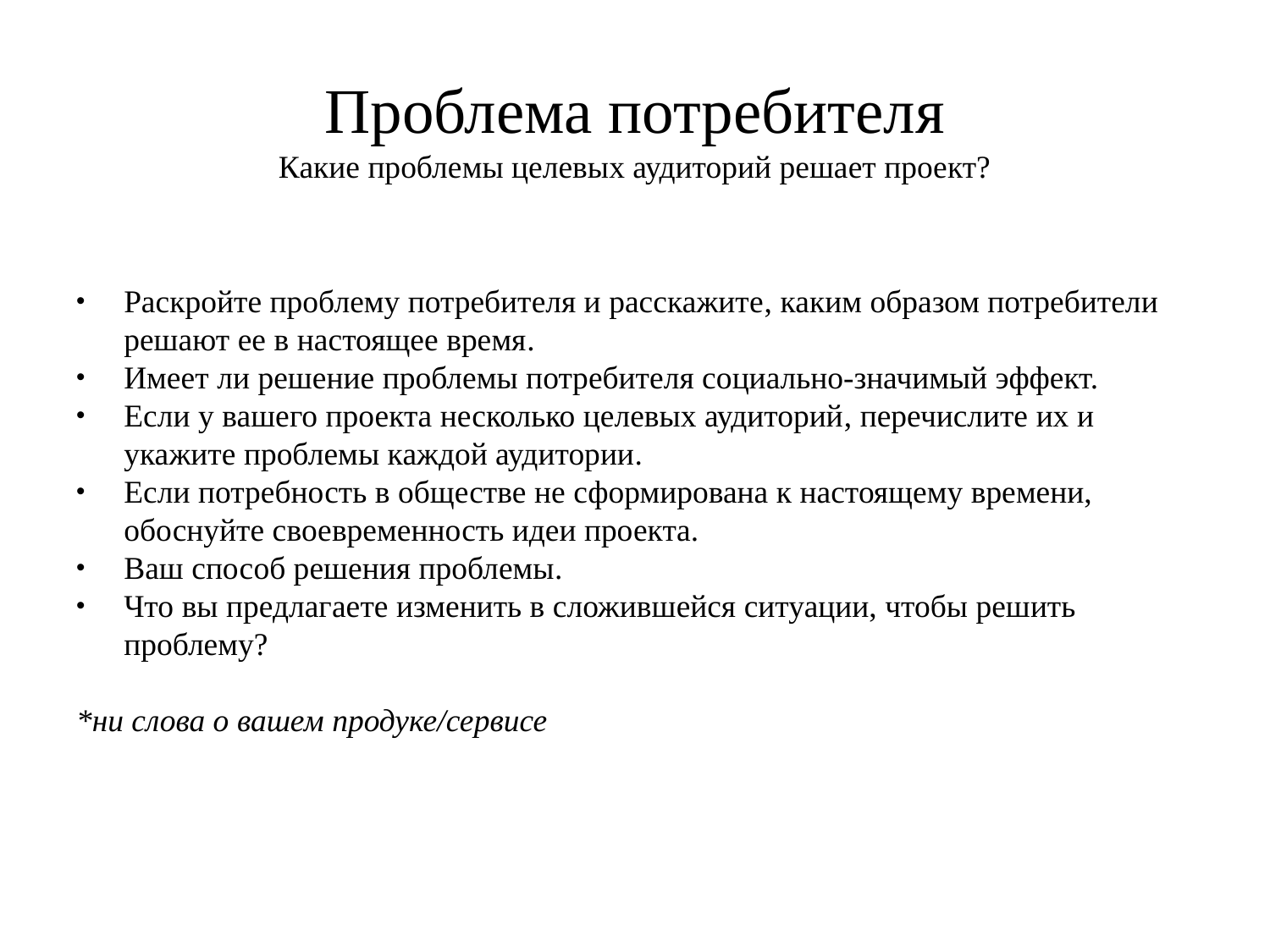

# Проблема потребителя Какие проблемы целевых аудиторий решает проект?
Раскройте проблему потребителя и расскажите, каким образом потребители решают ее в настоящее время.
Имеет ли решение проблемы потребителя социально-значимый эффект.
Если у вашего проекта несколько целевых аудиторий, перечислите их и укажите проблемы каждой аудитории.
Если потребность в обществе не сформирована к настоящему времени, обоснуйте своевременность идеи проекта.
Ваш способ решения проблемы.
Что вы предлагаете изменить в сложившейся ситуации, чтобы решить проблему?
*ни слова о вашем продуке/сервисе